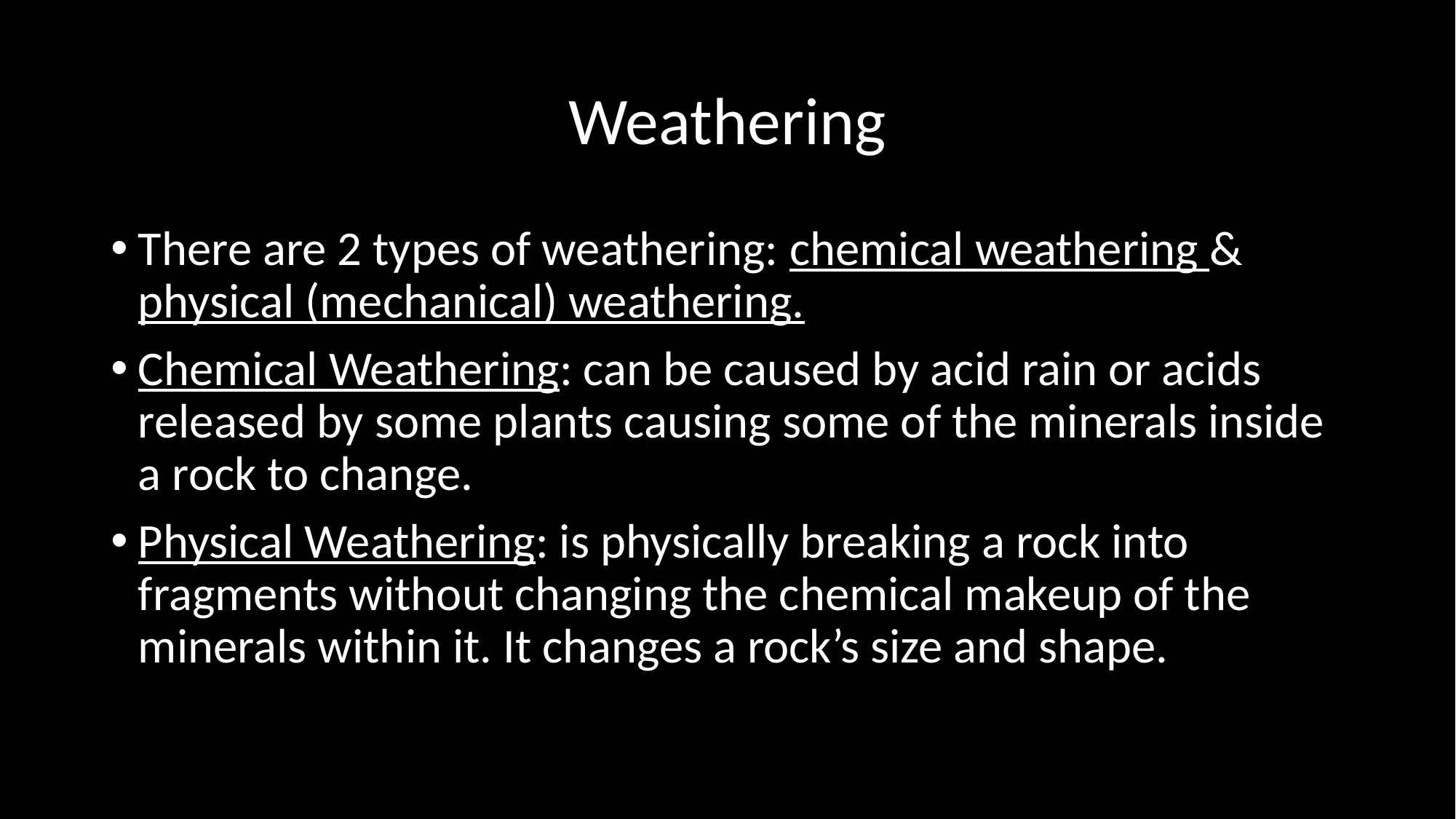

# Weathering
There are 2 types of weathering: chemical weathering & physical (mechanical) weathering.
Chemical Weathering: can be caused by acid rain or acids released by some plants causing some of the minerals inside a rock to change.
Physical Weathering: is physically breaking a rock into fragments without changing the chemical makeup of the minerals within it. It changes a rock’s size and shape.